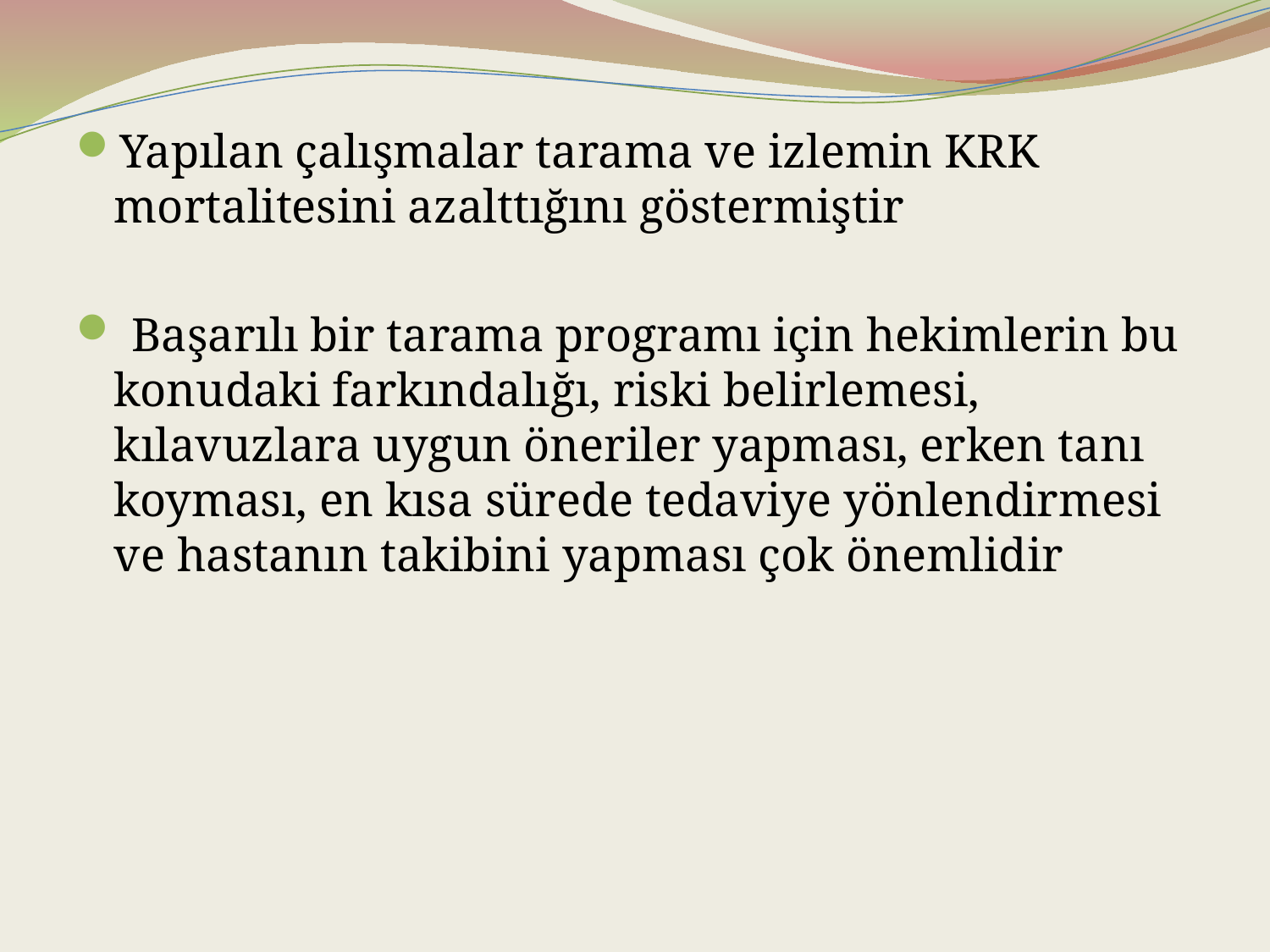

Yapılan çalışmalar tarama ve izlemin KRK mortalitesini azalttığını göstermiştir

 Başarılı bir tarama programı için hekimlerin bu konudaki farkındalığı, riski belirlemesi, kılavuzlara uygun öneriler yapması, erken tanı koyması, en kısa sürede tedaviye yönlendirmesi ve hastanın takibini yapması çok önemlidir